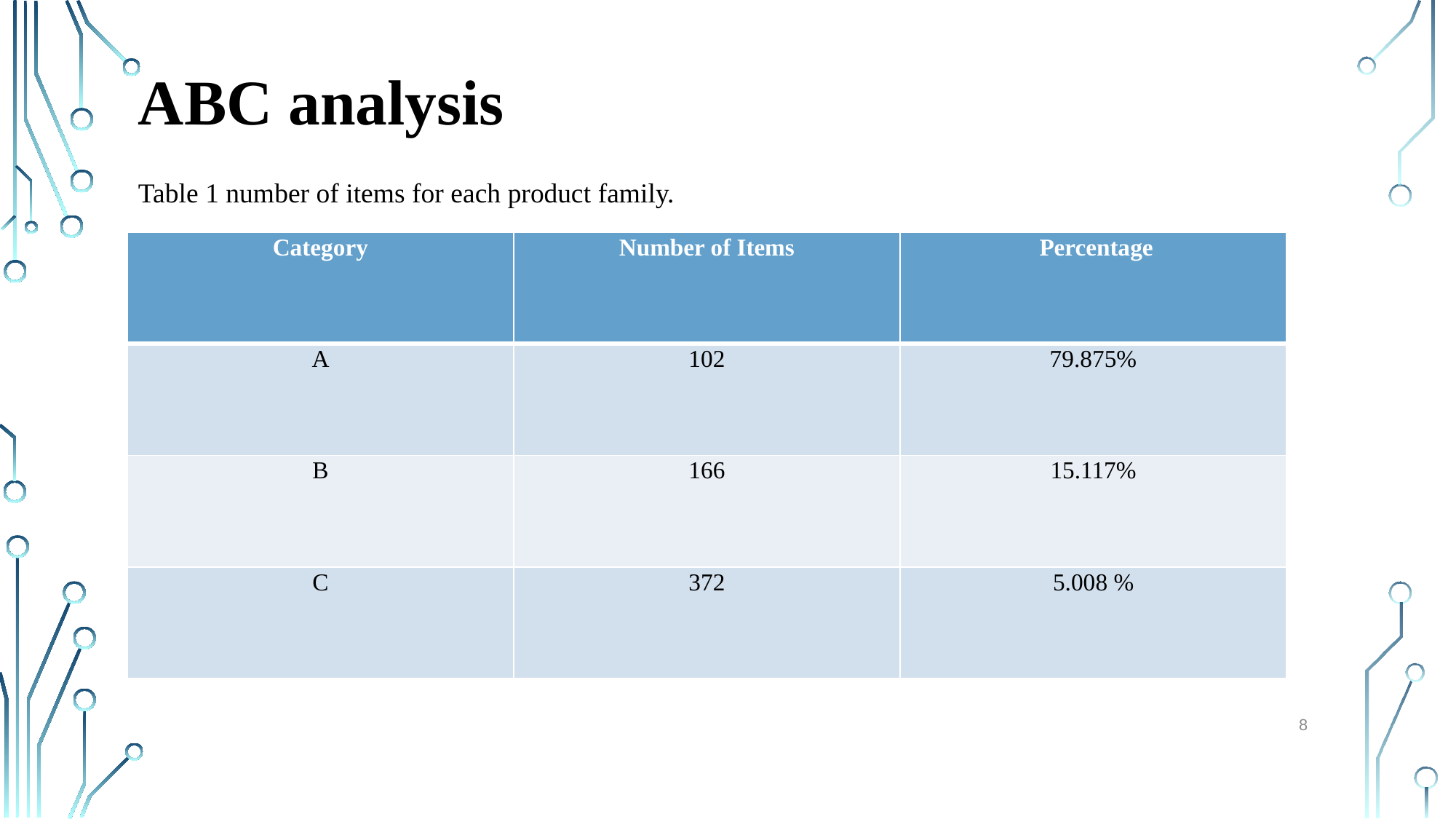

# ABC analysis
Table 1 number of items for each product family.
| Category | Number of Items | Percentage |
| --- | --- | --- |
| A | 102 | 79.875% |
| B | 166 | 15.117% |
| C | 372 | 5.008 % |
8